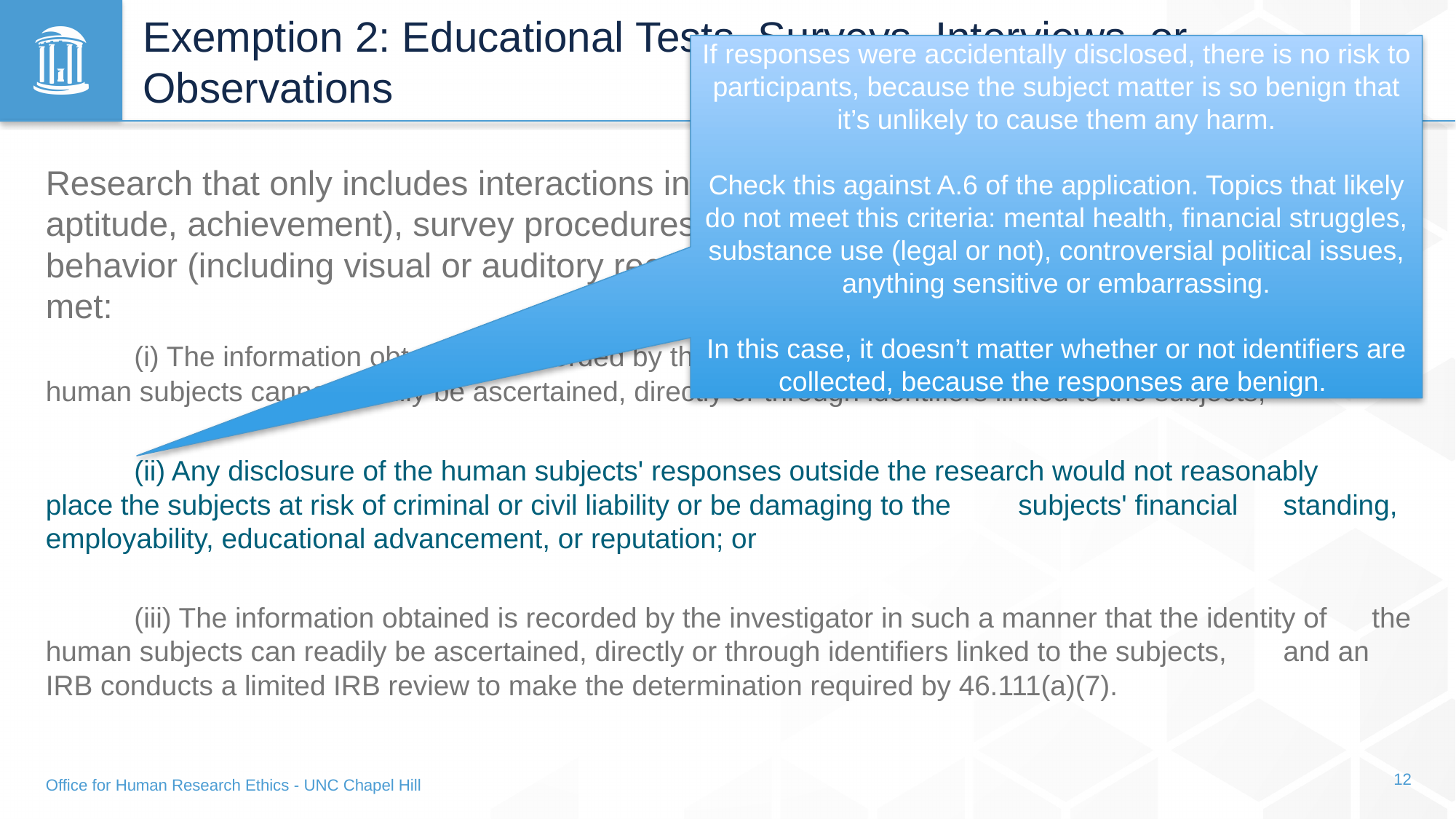

# Exemption 2: Educational Tests, Surveys, Interviews, or Observations
If responses were accidentally disclosed, there is no risk to participants, because the subject matter is so benign that it’s unlikely to cause them any harm.

Check this against A.6 of the application. Topics that likely do not meet this criteria: mental health, financial struggles, substance use (legal or not), controversial political issues, anything sensitive or embarrassing.
In this case, it doesn’t matter whether or not identifiers are collected, because the responses are benign.
Research that only includes interactions involving educational tests (cognitive, diagnostic, aptitude, achievement), survey procedures, interview procedures, or observation of public behavior (including visual or auditory recording) if at least one of the following criteria is met:
	(i) The information obtained is recorded by the investigator in such a manner that the identity of the 	human subjects cannot readily be ascertained, directly or through identifiers linked to the subjects;

	(ii) Any disclosure of the human subjects' responses outside the research would not reasonably 	place the subjects at risk of criminal or civil liability or be damaging to the 	subjects' financial 	standing, employability, educational advancement, or reputation; or

	(iii) The information obtained is recorded by the investigator in such a manner that the identity of 	the human subjects can readily be ascertained, directly or through identifiers linked to the subjects, 	and an IRB conducts a limited IRB review to make the determination required by 46.111(a)(7).
Office for Human Research Ethics - UNC Chapel Hill
12